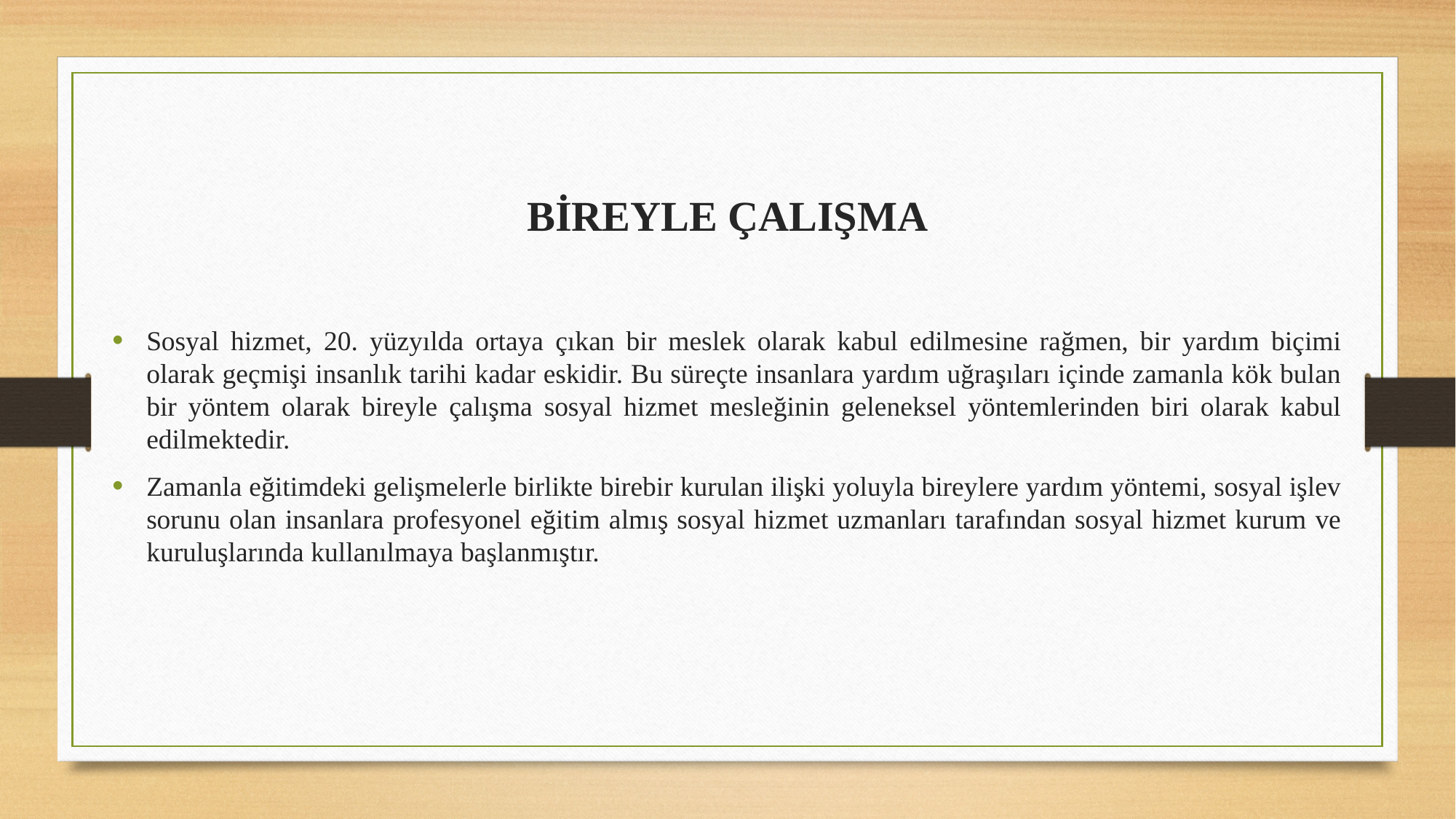

BİREYLE ÇALIŞMA

Sosyal hizmet, 20. yüzyılda ortaya çıkan bir meslek olarak kabul edilmesine rağmen, bir yardım biçimi olarak geçmişi insanlık tarihi kadar eskidir. Bu süreçte insanlara yardım uğraşıları içinde zamanla kök bulan bir yöntem olarak bireyle çalışma sosyal hizmet mesleğinin geleneksel yöntemlerinden biri olarak kabul edilmektedir.
Zamanla eğitimdeki gelişmelerle birlikte birebir kurulan ilişki yoluyla bireylere yardım yöntemi, sosyal işlev sorunu olan insanlara profesyonel eğitim almış sosyal hizmet uzmanları tarafından sosyal hizmet kurum ve kuruluşlarında kullanılmaya başlanmıştır.